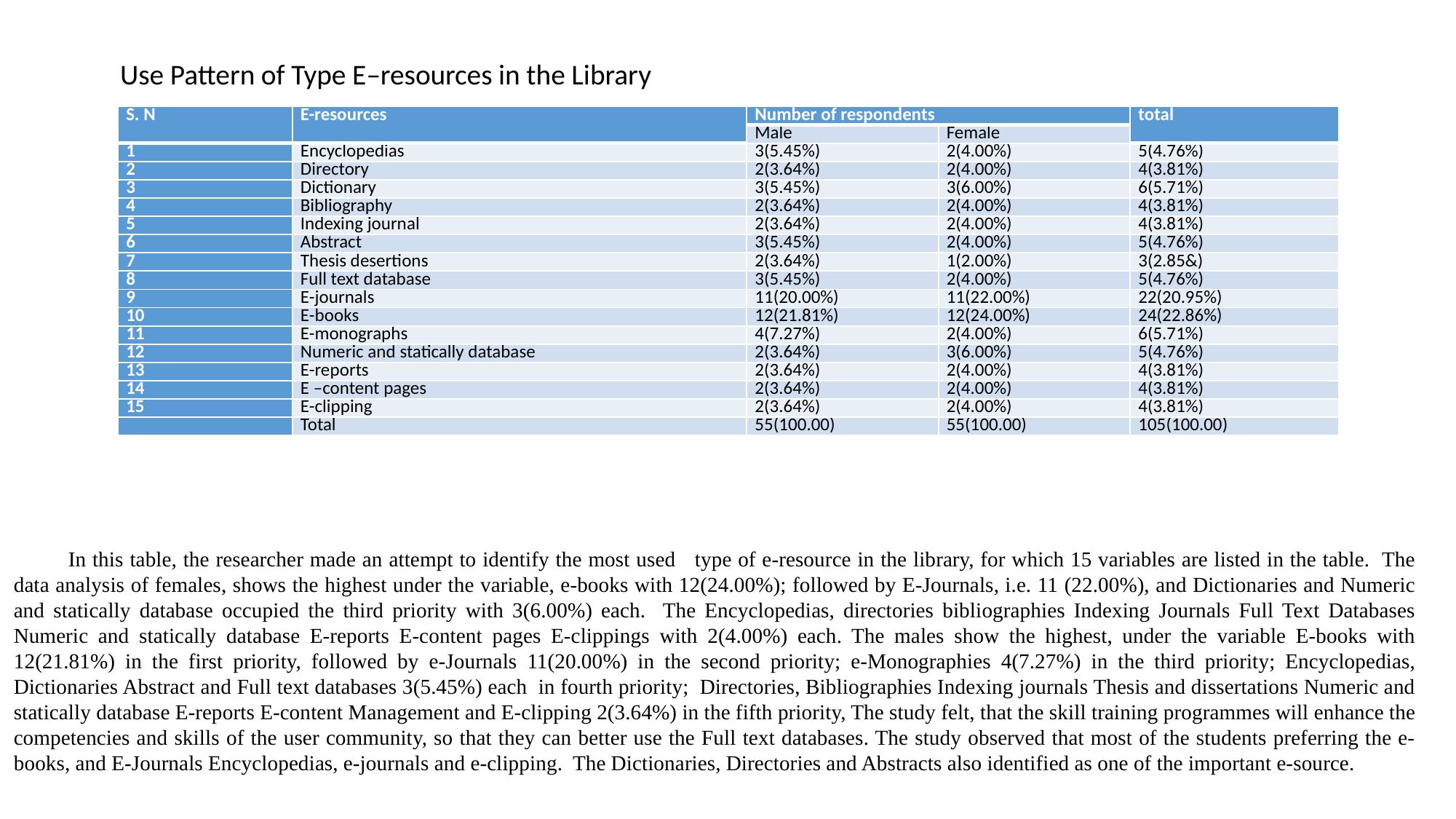

# Use Pattern of Type E–resources in the Library

In this table, the researcher made an attempt to identify the most used   type of e-resource in the library, for which 15 variables are listed in the table.  The data analysis of females, shows the highest under the variable, e-books with 12(24.00%); followed by E-Journals, i.e. 11 (22.00%), and Dictionaries and Numeric and statically database occupied the third priority with 3(6.00%) each.  The Encyclopedias, directories bibliographies Indexing Journals Full Text Databases Numeric and statically database E-reports E-content pages E-clippings with 2(4.00%) each. The males show the highest, under the variable E-books with 12(21.81%) in the first priority, followed by e-Journals 11(20.00%) in the second priority; e-Monographies 4(7.27%) in the third priority; Encyclopedias, Dictionaries Abstract and Full text databases 3(5.45%) each  in fourth priority;  Directories, Bibliographies Indexing journals Thesis and dissertations Numeric and statically database E-reports E-content Management and E-clipping 2(3.64%) in the fifth priority, The study felt, that the skill training programmes will enhance the competencies and skills of the user community, so that they can better use the Full text databases. The study observed that most of the students preferring the e-books, and E-Journals Encyclopedias, e-journals and e-clipping.  The Dictionaries, Directories and Abstracts also identified as one of the important e-source.

| S. N | E-resources | Number of respondents |  | total |
| --- | --- | --- | --- | --- |
|  |  | Male | Female |  |
| 1 | Encyclopedias | 3(5.45%) | 2(4.00%) | 5(4.76%) |
| 2 | Directory | 2(3.64%) | 2(4.00%) | 4(3.81%) |
| 3 | Dictionary | 3(5.45%) | 3(6.00%) | 6(5.71%) |
| 4 | Bibliography | 2(3.64%) | 2(4.00%) | 4(3.81%) |
| 5 | Indexing journal | 2(3.64%) | 2(4.00%) | 4(3.81%) |
| 6 | Abstract | 3(5.45%) | 2(4.00%) | 5(4.76%) |
| 7 | Thesis desertions | 2(3.64%) | 1(2.00%) | 3(2.85&) |
| 8 | Full text database | 3(5.45%) | 2(4.00%) | 5(4.76%) |
| 9 | E-journals | 11(20.00%) | 11(22.00%) | 22(20.95%) |
| 10 | E-books | 12(21.81%) | 12(24.00%) | 24(22.86%) |
| 11 | E-monographs | 4(7.27%) | 2(4.00%) | 6(5.71%) |
| 12 | Numeric and statically database | 2(3.64%) | 3(6.00%) | 5(4.76%) |
| 13 | E-reports | 2(3.64%) | 2(4.00%) | 4(3.81%) |
| 14 | E –content pages | 2(3.64%) | 2(4.00%) | 4(3.81%) |
| 15 | E-clipping | 2(3.64%) | 2(4.00%) | 4(3.81%) |
|  | Total | 55(100.00) | 55(100.00) | 105(100.00) |